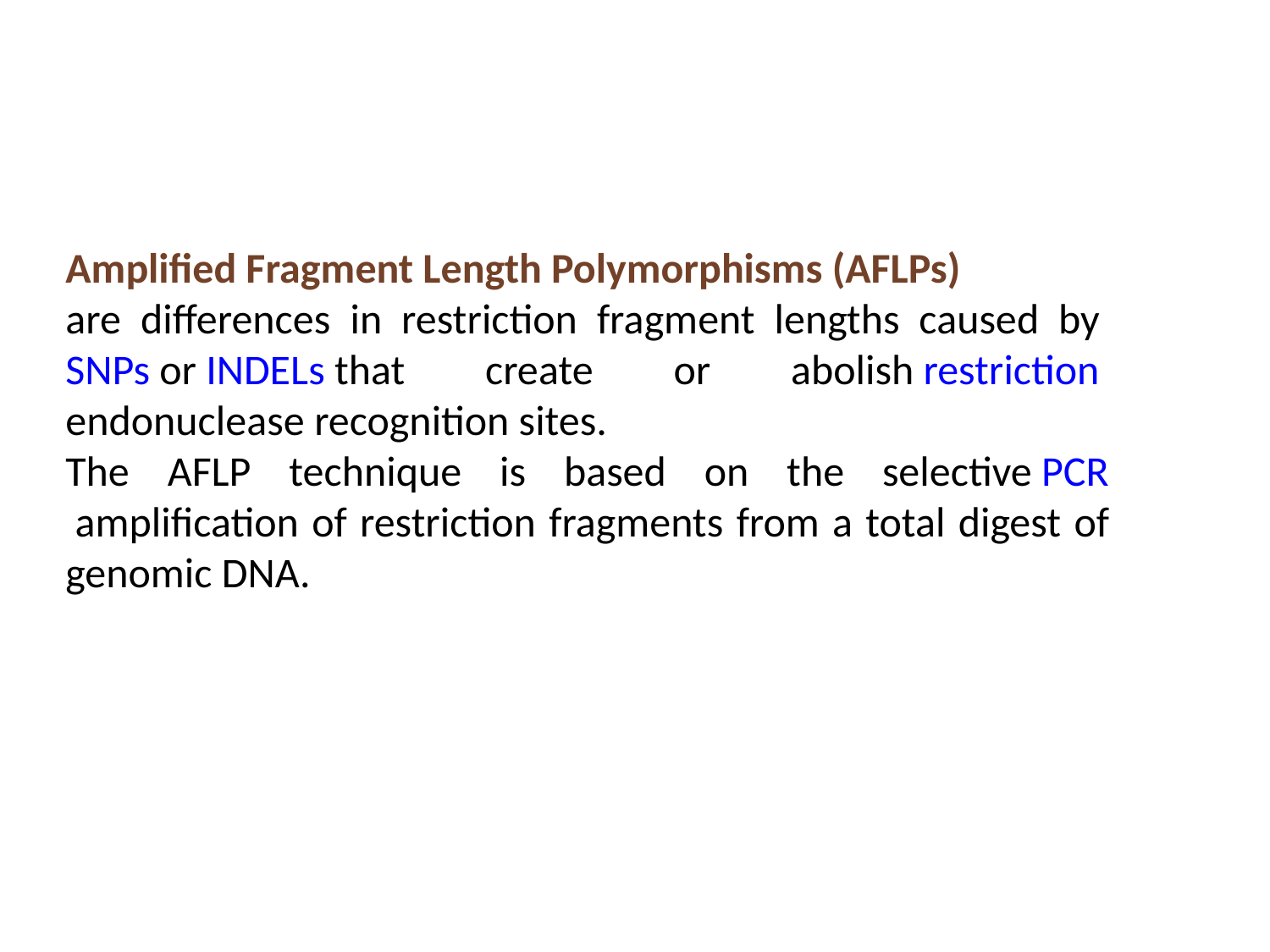

Amplified Fragment Length Polymorphisms (AFLPs)
are differences in restriction fragment lengths caused by SNPs or INDELs that create or abolish restriction endonuclease recognition sites.
The AFLP technique is based on the selective PCR amplification of restriction fragments from a total digest of genomic DNA.